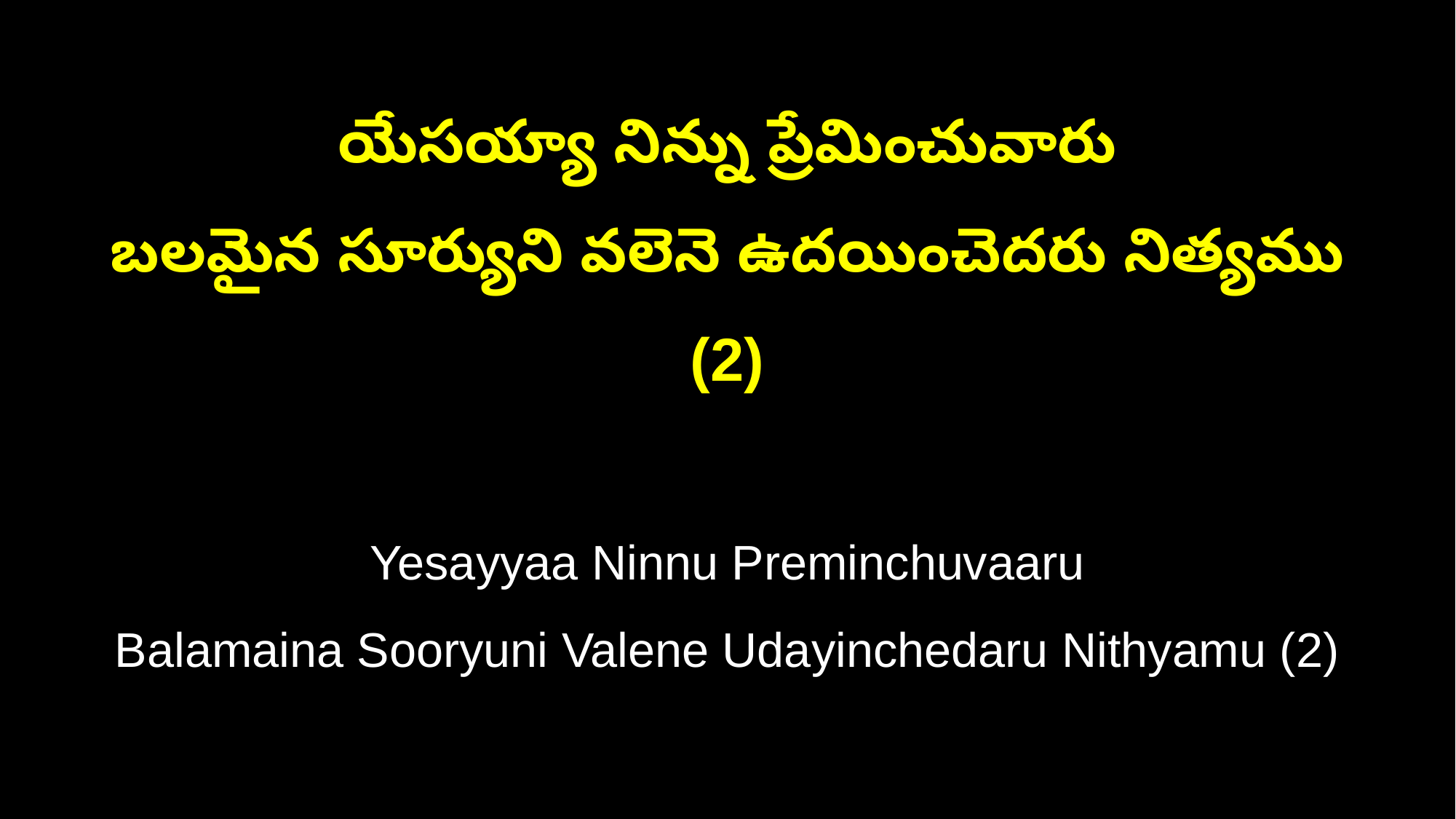

యేసయ్యా నిన్ను ప్రేమించువారు
బలమైన సూర్యుని వలెనె ఉదయించెదరు నిత్యము (2)
Yesayyaa Ninnu Preminchuvaaru
Balamaina Sooryuni Valene Udayinchedaru Nithyamu (2)